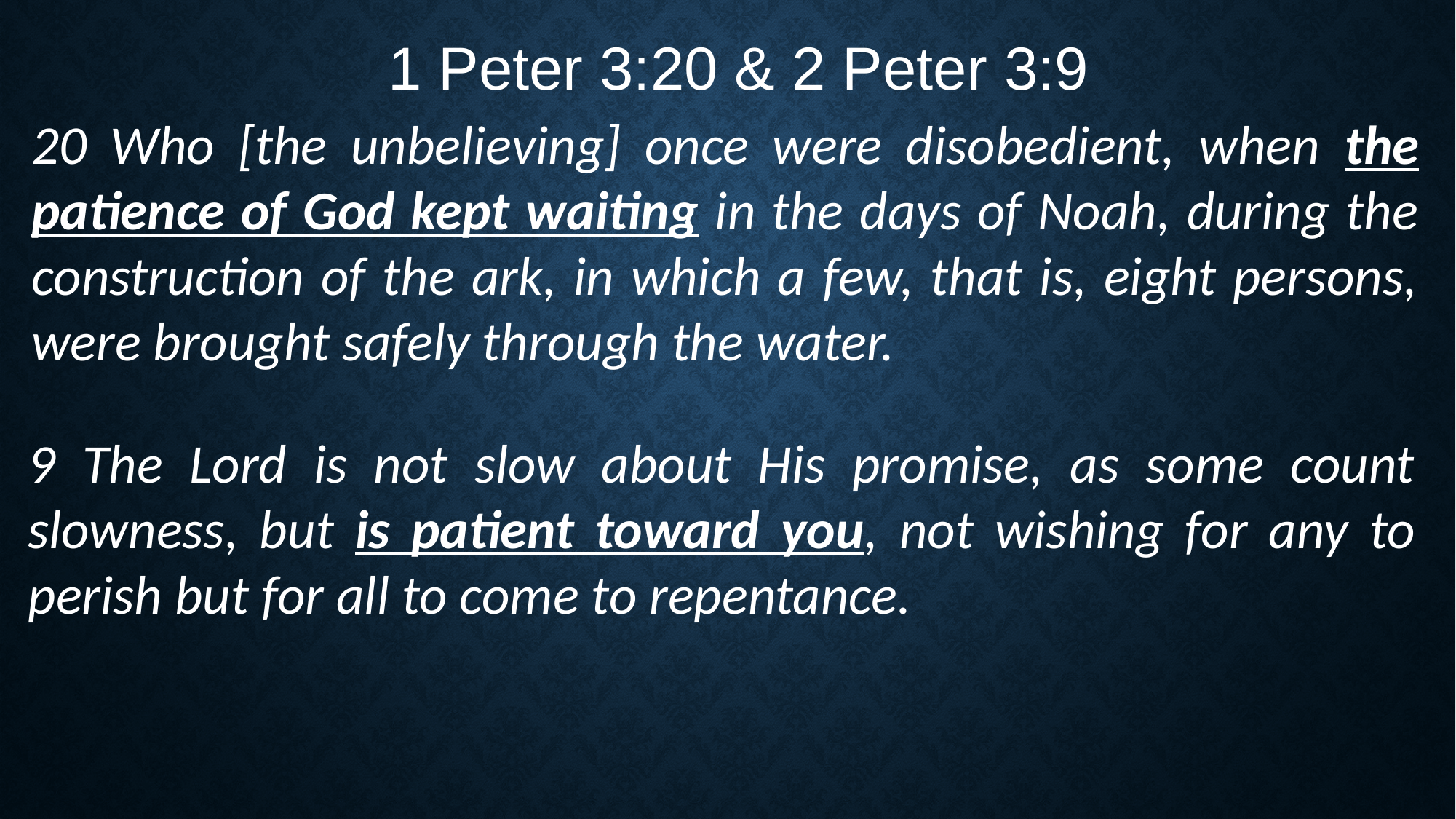

1 Peter 3:20 & 2 Peter 3:9
20 Who [the unbelieving] once were disobedient, when the patience of God kept waiting in the days of Noah, during the construction of the ark, in which a few, that is, eight persons, were brought safely through the water.
9 The Lord is not slow about His promise, as some count slowness, but is patient toward you, not wishing for any to perish but for all to come to repentance.